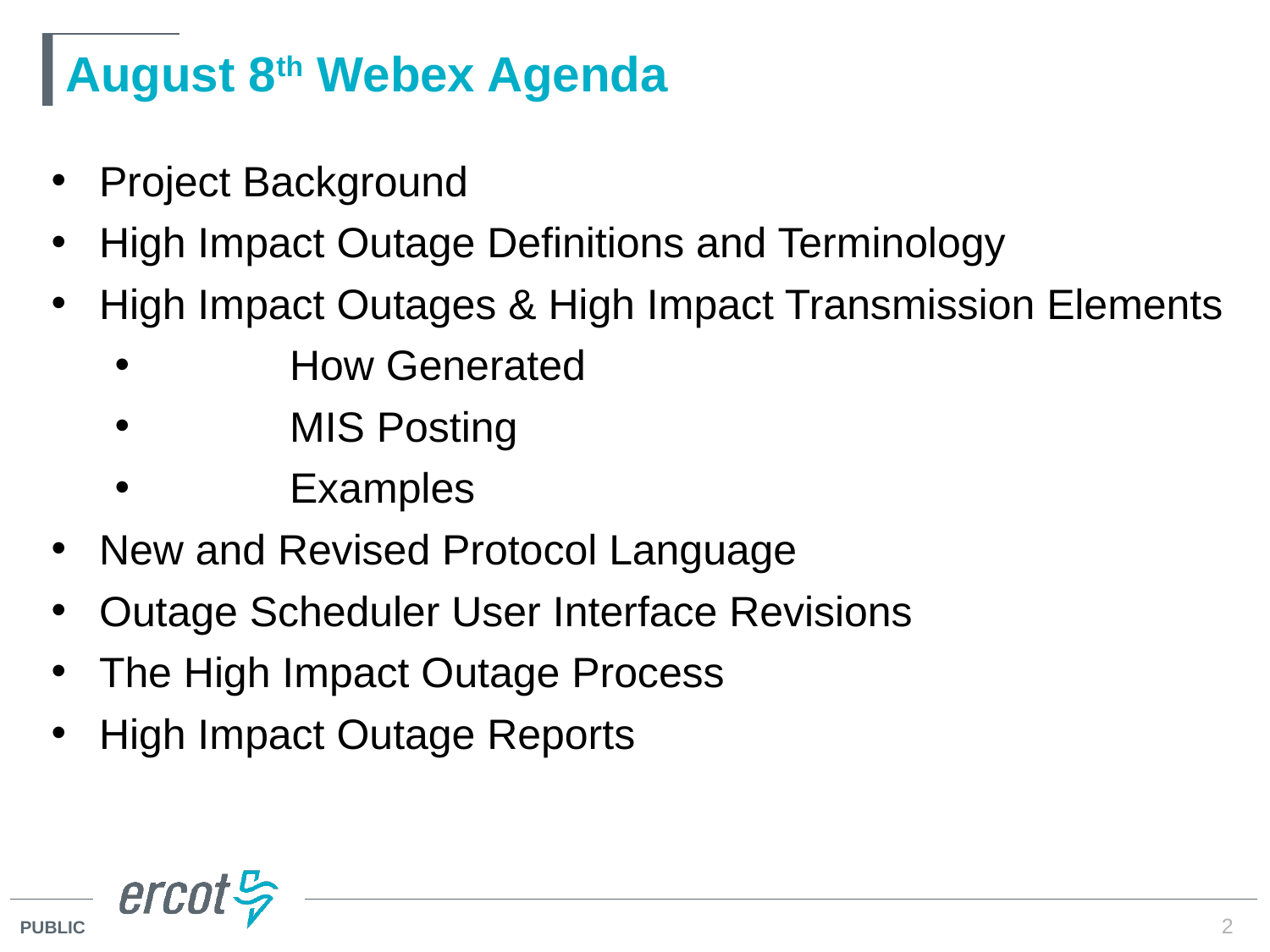

# August 8th Webex Agenda
Project Background
High Impact Outage Definitions and Terminology
High Impact Outages & High Impact Transmission Elements
	How Generated
	MIS Posting
	Examples
New and Revised Protocol Language
Outage Scheduler User Interface Revisions
The High Impact Outage Process
High Impact Outage Reports

2